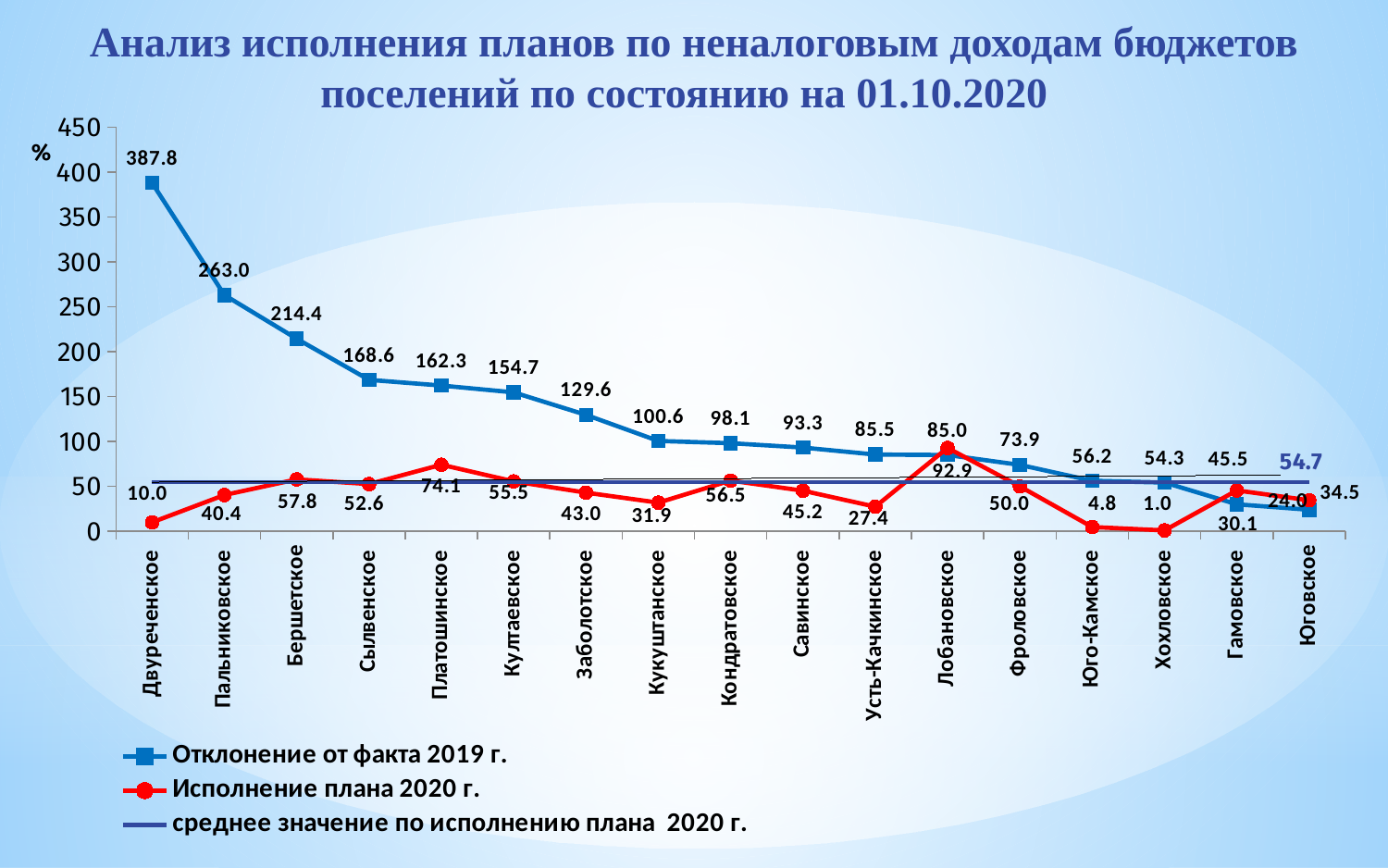

# Анализ исполнения планов по неналоговым доходам бюджетов поселений по состоянию на 01.10.2020

### Chart

| Category | Отклонение от факта 2019 г. | Исполнение плана 2020 г. | среднее значение по исполнению плана  2020 г. |
|---|---|---|---|
| Двуреченское  | 387.804591922239 | 9.991222077582961 | 54.7 |
| Пальниковское  | 263.0397236614853 | 40.424836601307184 | 54.7 |
| Бершетское | 214.35258847885783 | 57.79347826086957 | 54.7 |
| Сылвенское  | 168.62301023551197 | 52.59578577636066 | 54.7 |
| Платошинское  | 162.27840389887297 | 74.13187582577666 | 54.7 |
| Култаевское  | 154.66436112411063 | 55.53862622658341 | 54.7 |
| Заболотское  | 129.63634714790967 | 42.99983889157402 | 54.7 |
| Кукуштанское  | 100.61320276886711 | 31.928197053199863 | 54.7 |
| Кондратовское  | 98.13023277657035 | 56.49078384145757 | 54.7 |
| Савинское  | 93.28503231802627 | 45.18972488195828 | 54.7 |
| Усть-Качкинское  | 85.46042965492595 | 27.38522147583211 | 54.7 |
| Лобановское  | 85.02319193768808 | 92.90750861029325 | 54.7 |
| Фроловское  | 73.92530715196224 | 49.985776058261266 | 54.7 |
| Юго-Камское  | 56.2 | 4.8 | 54.7 |
| Хохловское  | 54.30244399185335 | 0.9811362413236367 | 54.7 |
| Гамовское  | 30.06286372925462 | 45.525712414019 | 54.7 |
| Юговское | 24.0 | 34.5 | 54.7 |